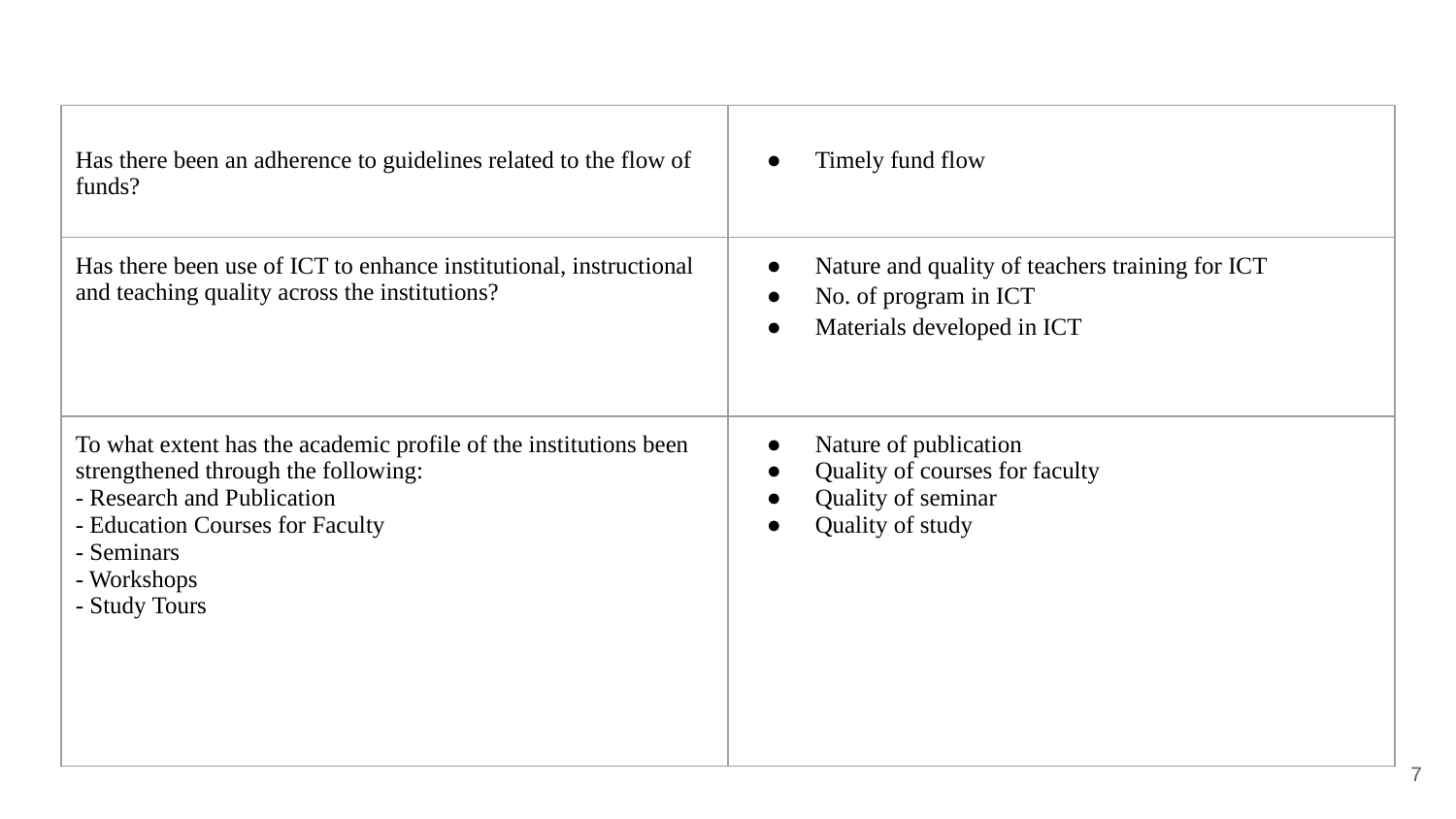

| Has there been an adherence to guidelines related to the flow of funds? | Timely fund flow |
| --- | --- |
| Has there been use of ICT to enhance institutional, instructional and teaching quality across the institutions? | Nature and quality of teachers training for ICT No. of program in ICT Materials developed in ICT |
| To what extent has the academic profile of the institutions been strengthened through the following: - Research and Publication - Education Courses for Faculty - Seminars - Workshops - Study Tours | Nature of publication Quality of courses for faculty Quality of seminar Quality of study |
7